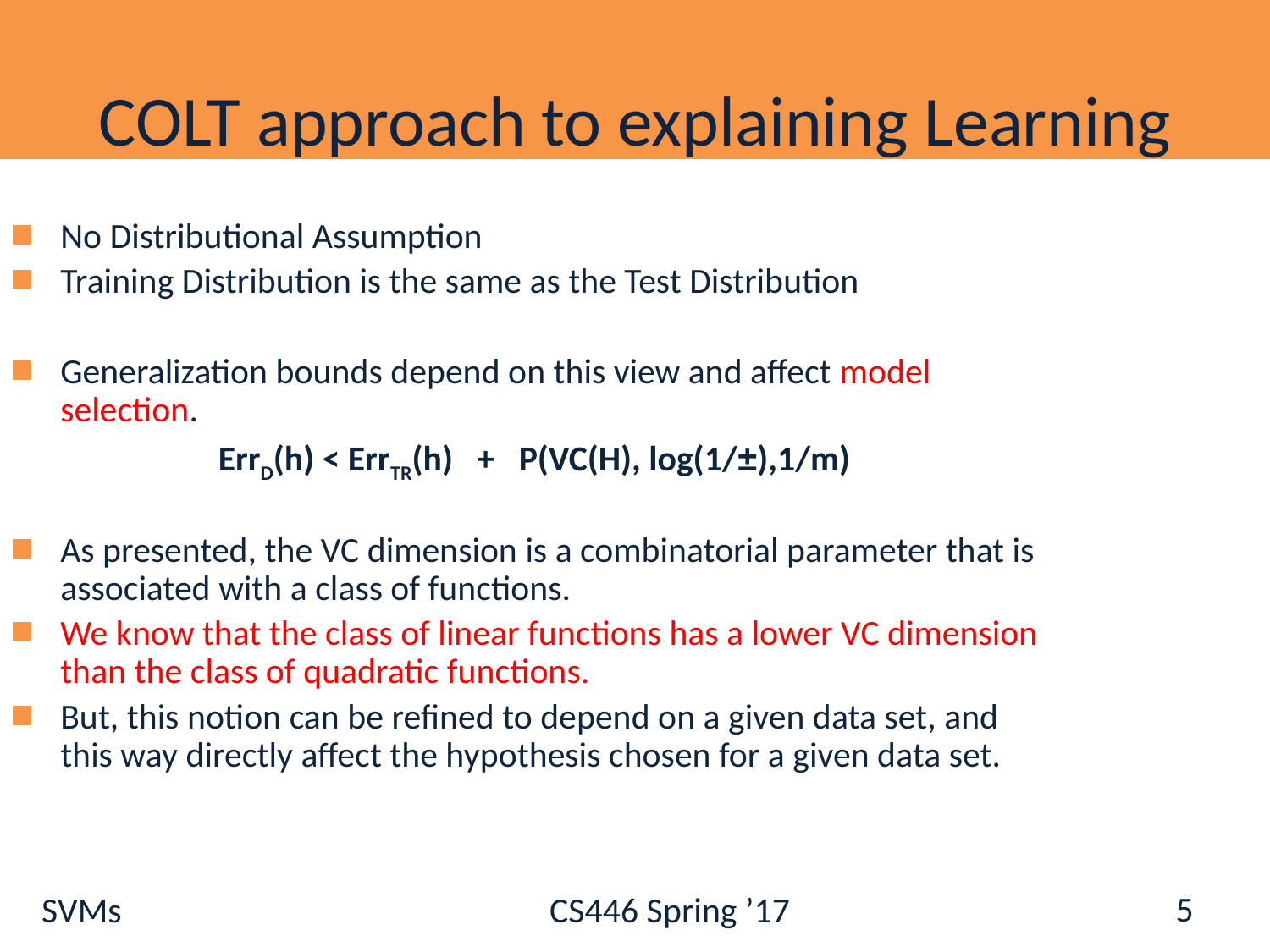

# COLT approach to explaining Learning
No Distributional Assumption
Training Distribution is the same as the Test Distribution

Generalization bounds depend on this view and affect model selection.
ErrD(h) < ErrTR(h)   +   P(VC(H), log(1/±),1/m)

As presented, the VC dimension is a combinatorial parameter that is associated with a class of functions.
We know that the class of linear functions has a lower VC dimension than the class of quadratic functions.
But, this notion can be refined to depend on a given data set, and this way directly affect the hypothesis chosen for a given data set.
5